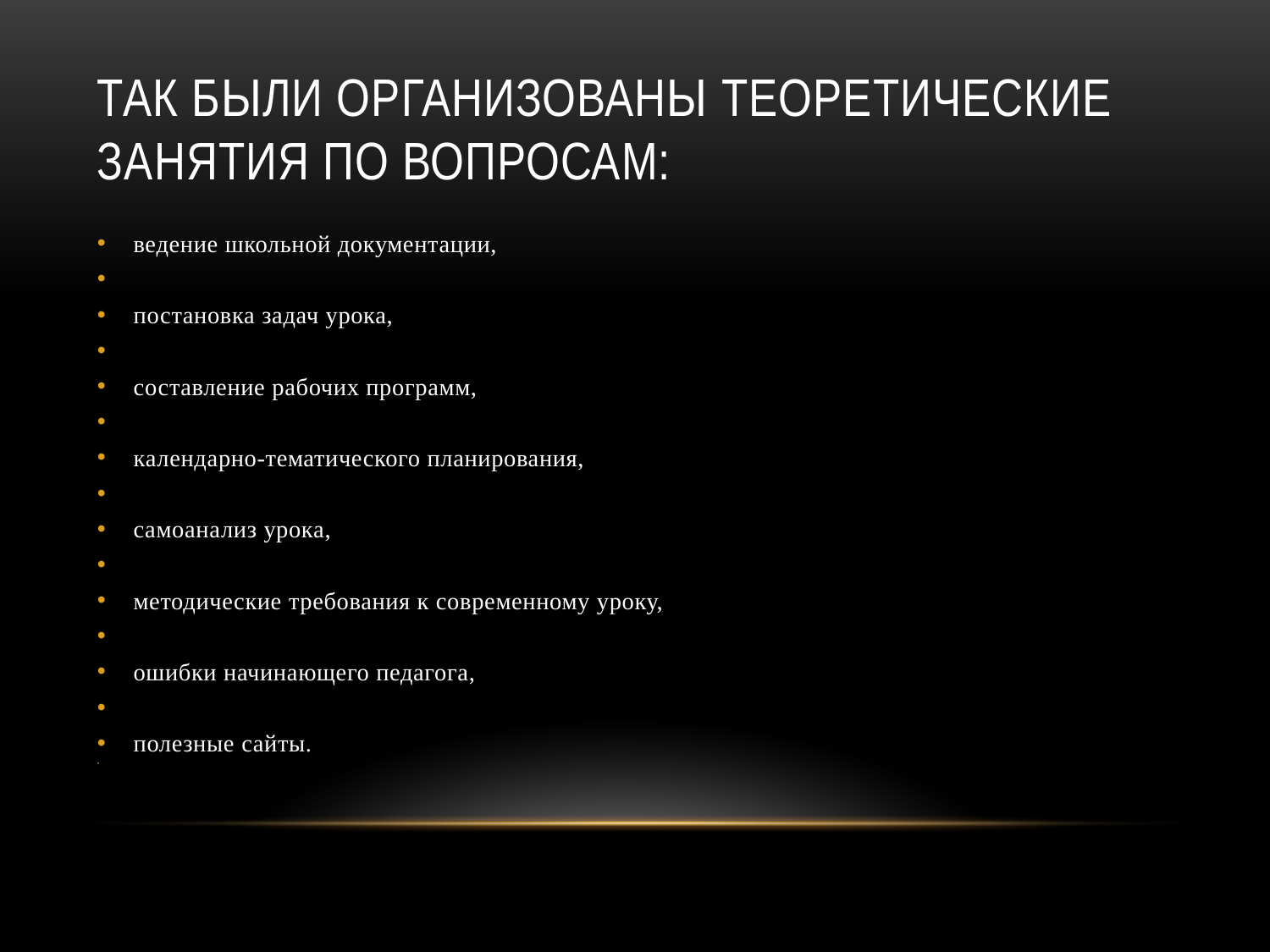

# Так были организованы теоретические занятия по вопросам:
ведение школьной документации,

постановка задач урока,

составление рабочих программ,

календарно-тематического планирования,

самоанализ урока,

методические требования к современному уроку,

ошибки начинающего педагога,

полезные сайты.